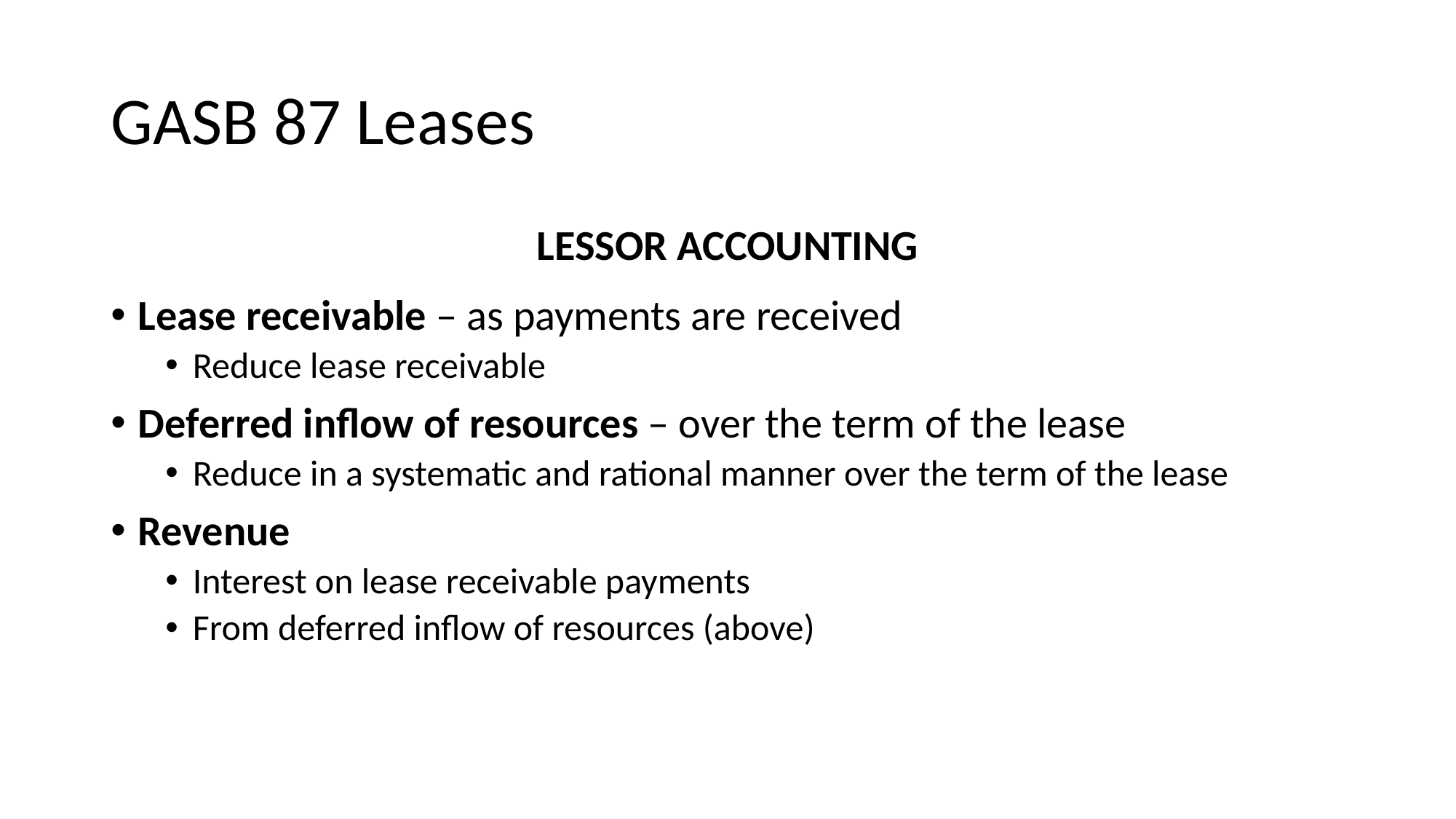

# GASB 87 Leases
LESSOR ACCOUNTING
Lease receivable – as payments are received
Reduce lease receivable
Deferred inflow of resources – over the term of the lease
Reduce in a systematic and rational manner over the term of the lease
Revenue
Interest on lease receivable payments
From deferred inflow of resources (above)